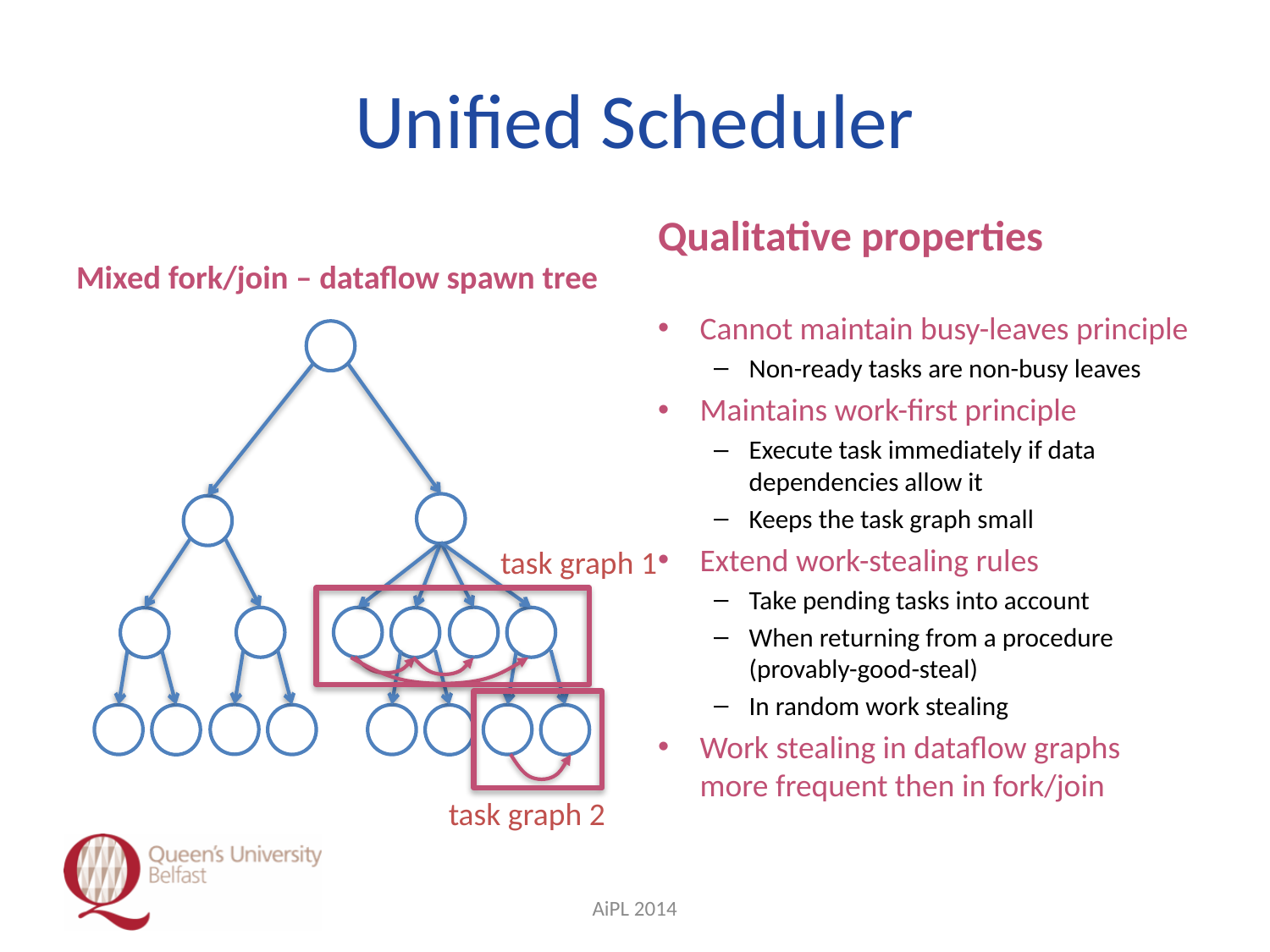

# Unified Scheduler
Qualitative properties
Mixed fork/join – dataflow spawn tree
Cannot maintain busy-leaves principle
Non-ready tasks are non-busy leaves
Maintains work-first principle
Execute task immediately if data dependencies allow it
Keeps the task graph small
Extend work-stealing rules
Take pending tasks into account
When returning from a procedure (provably-good-steal)
In random work stealing
Work stealing in dataflow graphs more frequent then in fork/join

task graph 1

task graph 2
AiPL 2014